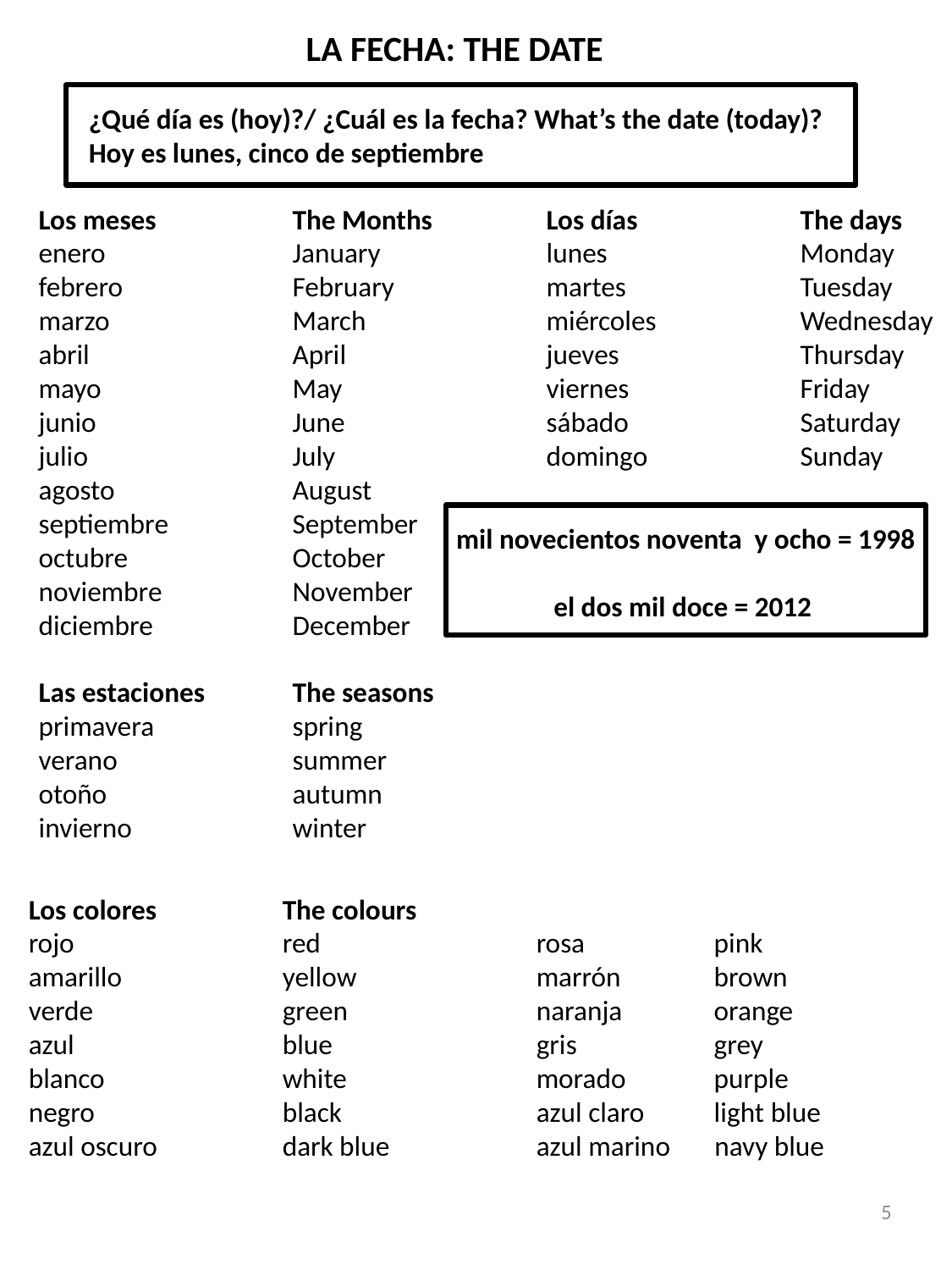

# LA FECHA: THE DATE

¿Qué día es (hoy)?/ ¿Cuál es la fecha? What’s the date (today)?
Hoy es lunes, cinco de septiembre
Los meses 		The Months	Los días		The days
enero		January		lunes		Monday
febrero		February		martes		Tuesday
marzo		March		miércoles		Wednesday
abril		April		jueves		Thursday
mayo		May		viernes		Friday
junio		June		sábado		Saturday
julio		July		domingo		Sunday
agosto		August
septiembre	September
octubre		October
noviembre		November
diciembre		December

Las estaciones 	The seasons
primavera		spring
verano		summer
otoño		autumn
invierno		winter

mil novecientos noventa  y ocho = 1998

el dos mil doce = 2012
Los colores	The colours
rojo		red		rosa	        pink
amarillo		yellow		marrón	        brown
verde		green		naranja	        orange
azul		blue		gris	        grey
blanco		white		morado	        purple
negro		black		azul claro	        light blue
azul oscuro	dark blue		azul marino       navy blue

5